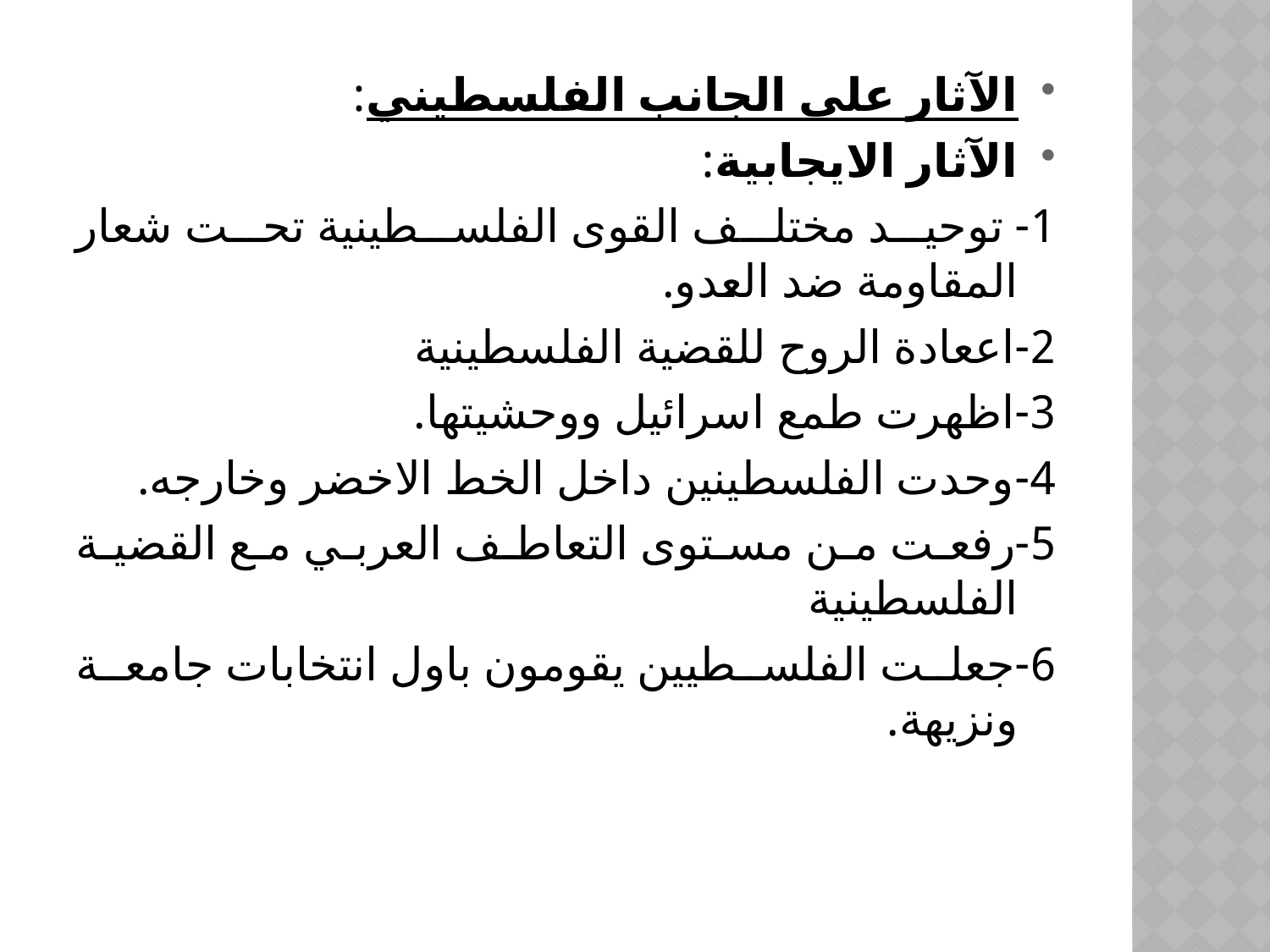

الآثار على الجانب الفلسطيني:
الآثار الايجابية:
1- توحيد مختلف القوى الفلسطينية تحت شعار المقاومة ضد العدو.
2-اععادة الروح للقضية الفلسطينية
3-اظهرت طمع اسرائيل ووحشيتها.
4-وحدت الفلسطينين داخل الخط الاخضر وخارجه.
5-رفعت من مستوى التعاطف العربي مع القضية الفلسطينية
6-جعلت الفلسطيين يقومون باول انتخابات جامعة ونزيهة.